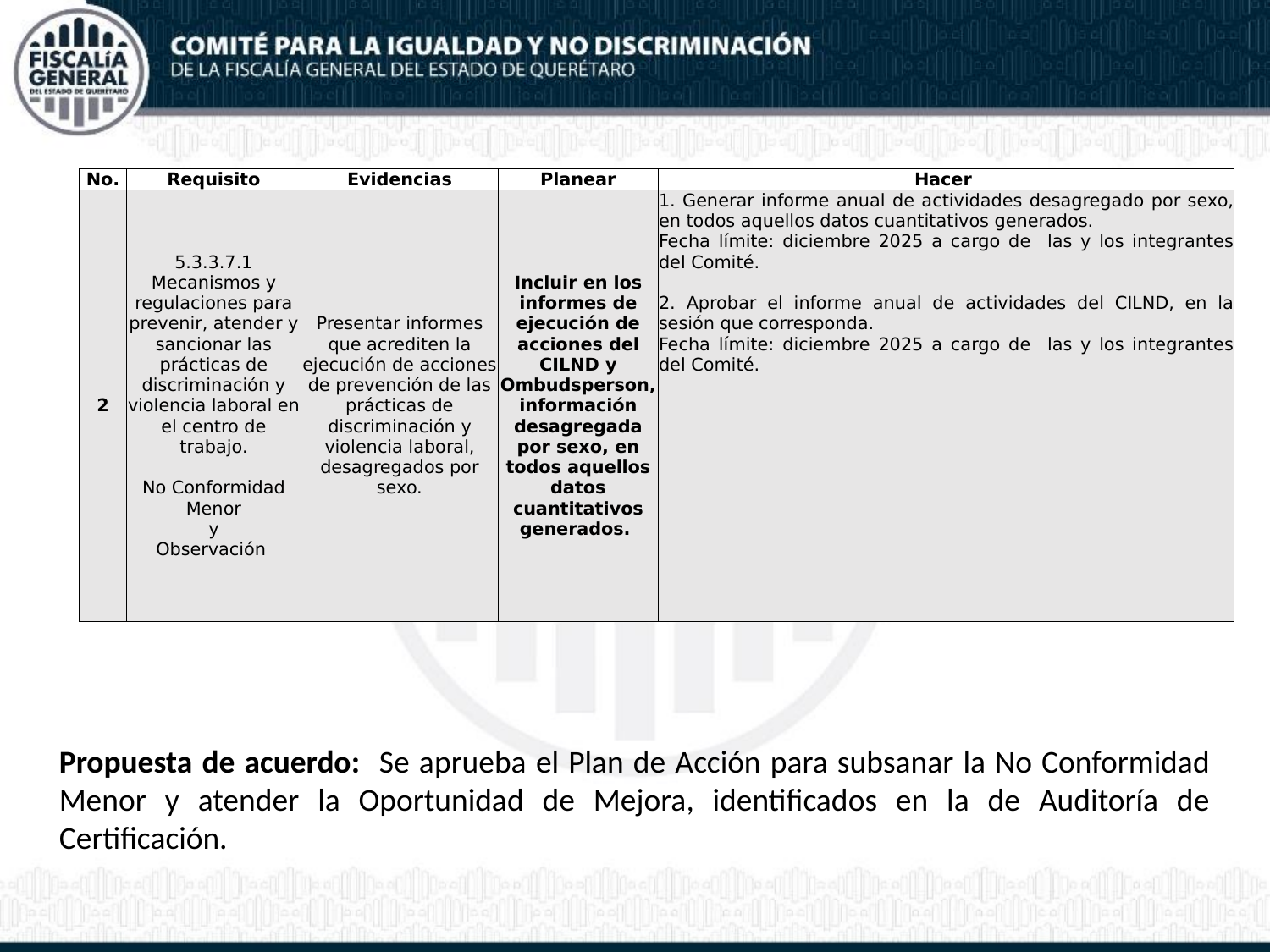

| No. | Requisito | Evidencias | Planear | Hacer |
| --- | --- | --- | --- | --- |
| 2 | 5.3.3.7.1 Mecanismos y regulaciones para prevenir, atender y sancionar las prácticas de discriminación y violencia laboral en el centro de trabajo. No Conformidad Menor y Observación | Presentar informes que acrediten la ejecución de acciones de prevención de las prácticas de discriminación y violencia laboral, desagregados por sexo. | Incluir en los informes de ejecución de acciones del CILND y Ombudsperson, información desagregada por sexo, en todos aquellos datos cuantitativos generados. | 1. Generar informe anual de actividades desagregado por sexo, en todos aquellos datos cuantitativos generados. Fecha límite: diciembre 2025 a cargo de las y los integrantes del Comité. 2. Aprobar el informe anual de actividades del CILND, en la sesión que corresponda. Fecha límite: diciembre 2025 a cargo de las y los integrantes del Comité. |
Propuesta de acuerdo:  Se aprueba el Plan de Acción para subsanar la No Conformidad Menor y atender la Oportunidad de Mejora, identificados en la de Auditoría de Certificación.